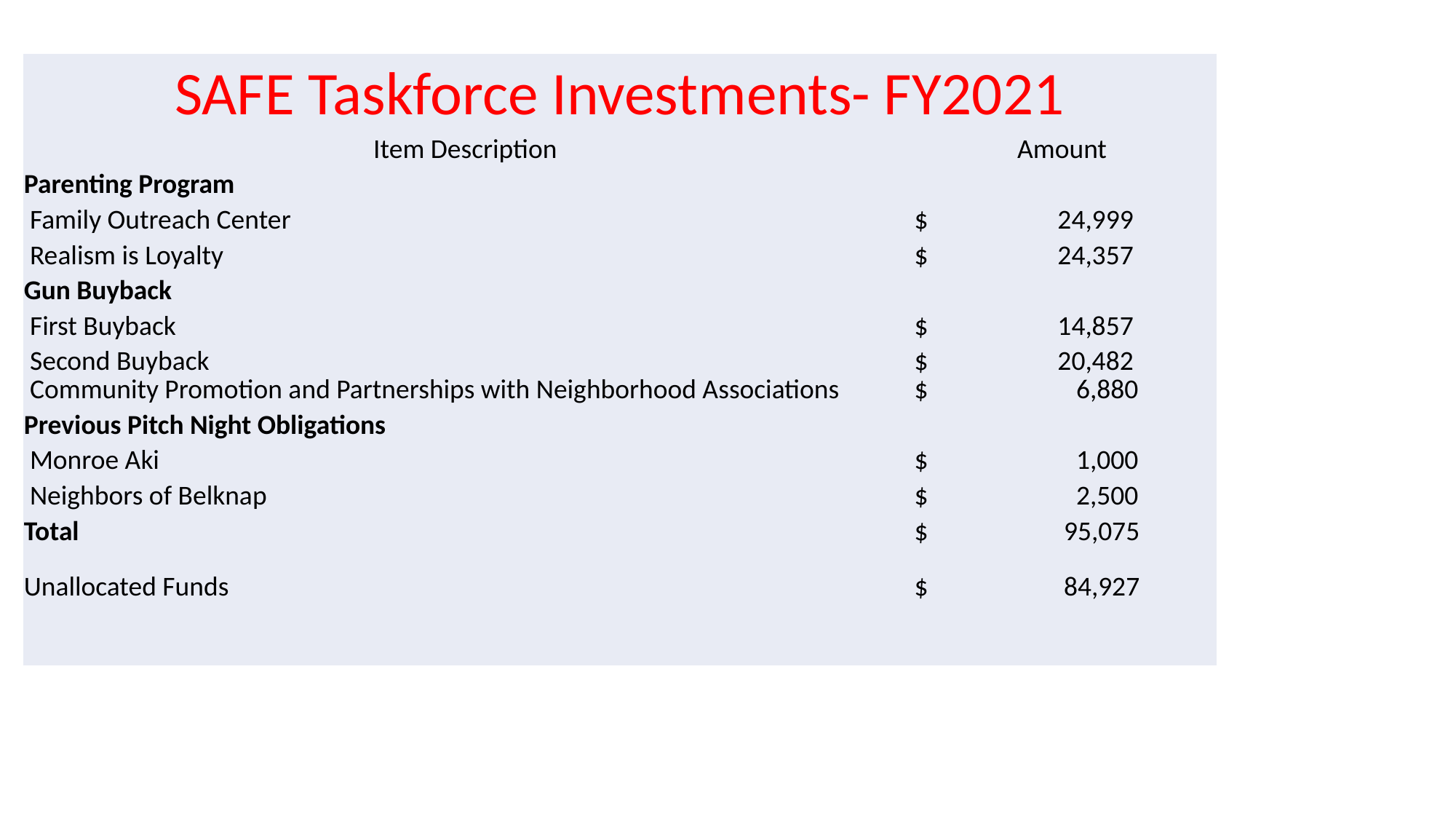

| SAFE Taskforce Investments- FY2021 |  |
| --- | --- |
| Item Description | Amount |
| Parenting Program |  |
| Family Outreach Center | $ 24,999 |
| Realism is Loyalty | $ 24,357 |
| Gun Buyback |  |
| First Buyback | $ 14,857 |
| Second Buyback | $ 20,482 |
| Community Promotion and Partnerships with Neighborhood Associations | $ 6,880 |
| Previous Pitch Night Obligations |  |
| Monroe Aki | $ 1,000 |
| Neighbors of Belknap | $ 2,500 |
| Total | $ 95,075 |
| Unallocated Funds | $ 84,927 |
|  |  |

9